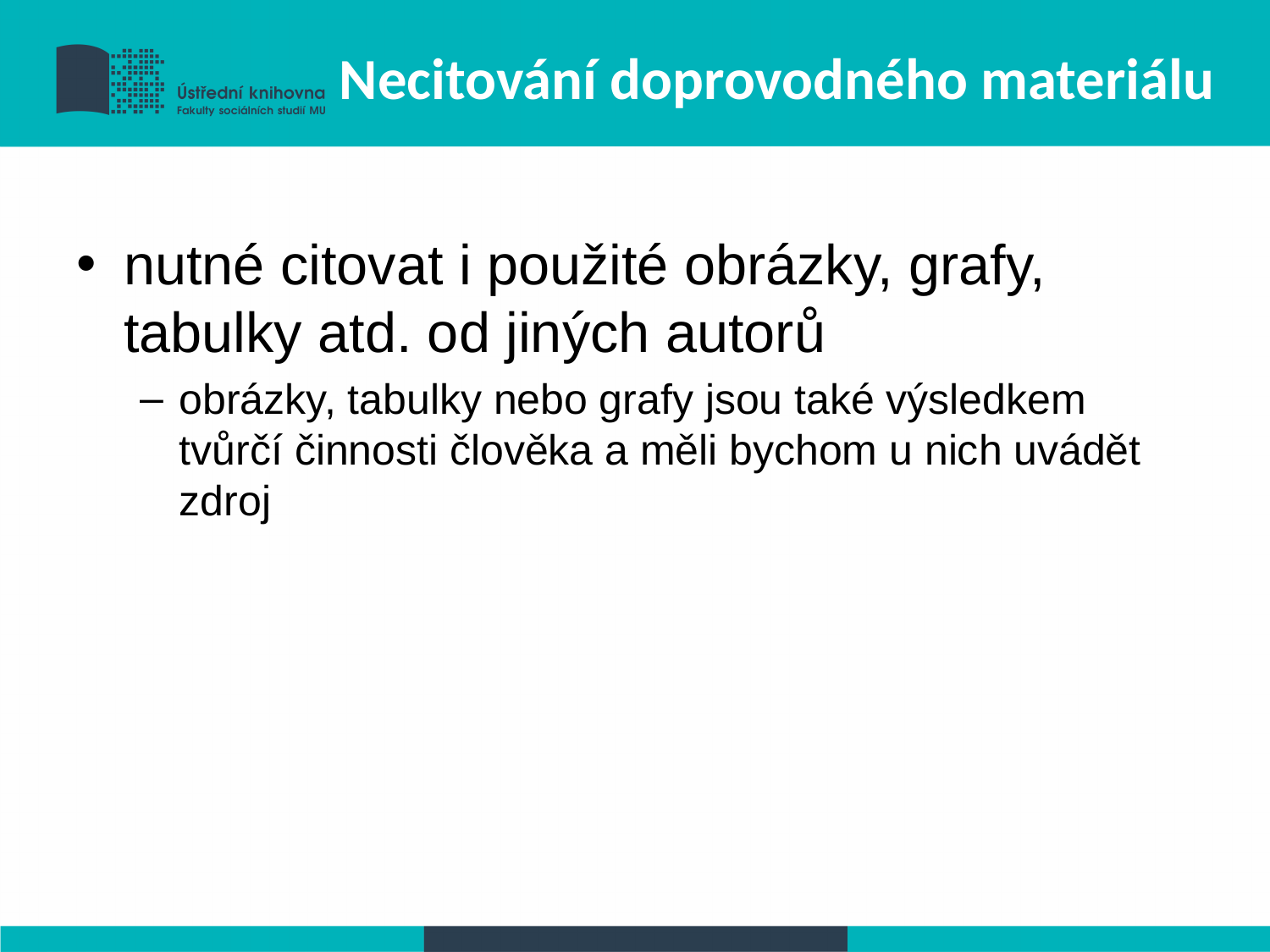

# Necitování doprovodného materiálu
nutné citovat i použité obrázky, grafy, tabulky atd. od jiných autorů
obrázky, tabulky nebo grafy jsou také výsledkem tvůrčí činnosti člověka a měli bychom u nich uvádět zdroj